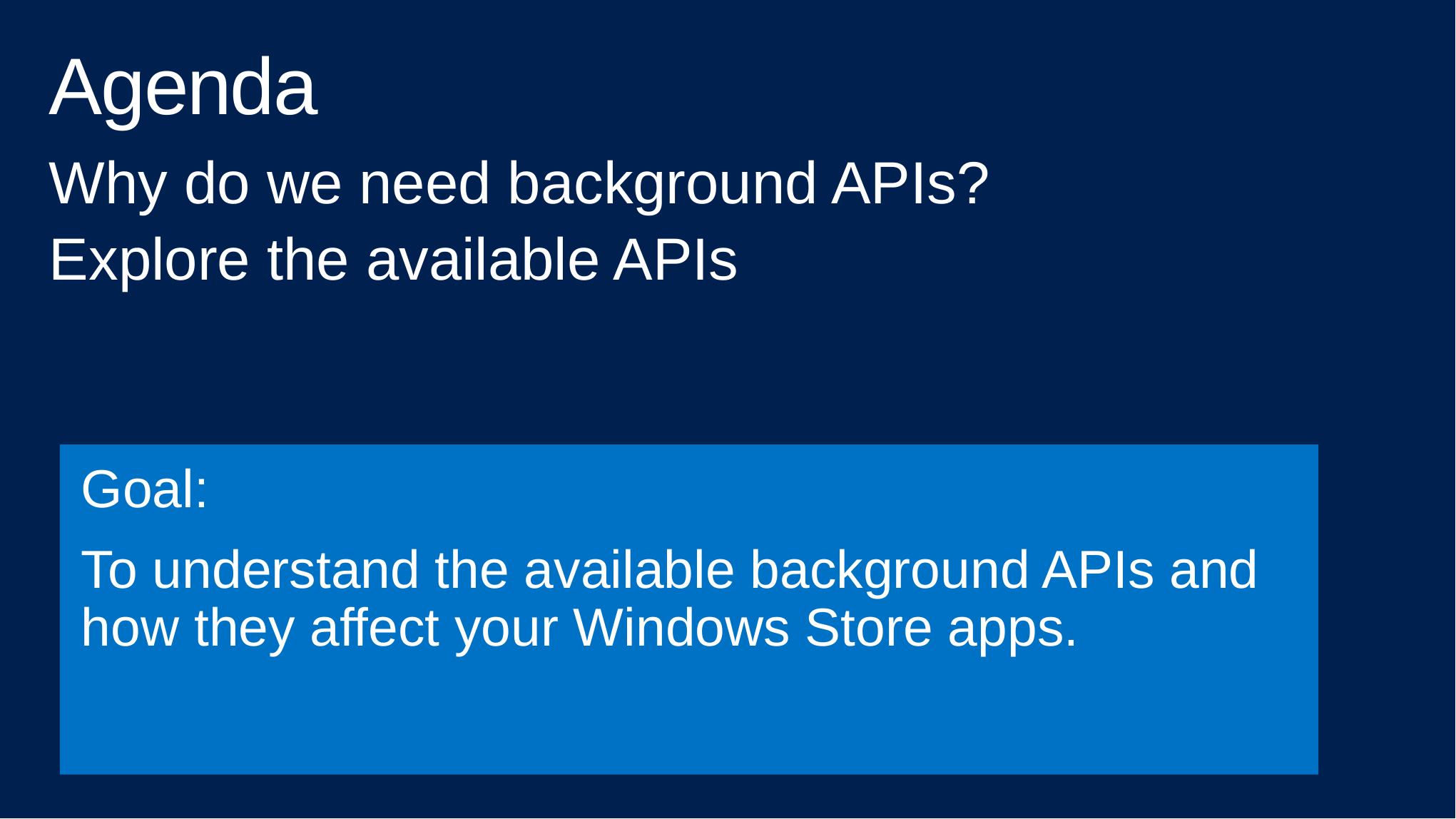

# Agenda
Why do we need background APIs?
Explore the available APIs

Goal:

To understand the available background APIs and how they affect your Windows Store apps.